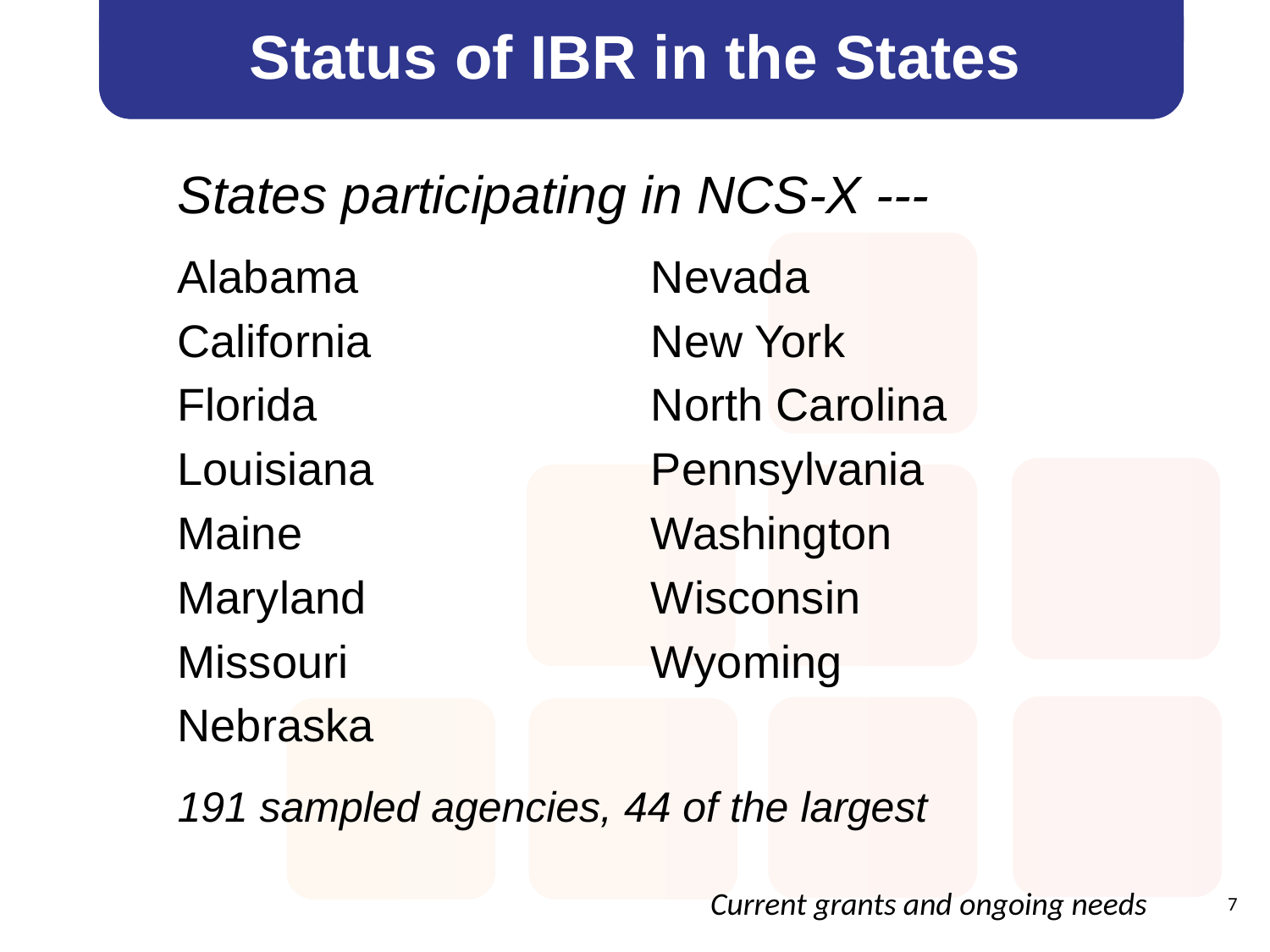

# Status of IBR in the States
States participating in NCS-X ---
Alabama
California
Florida
Louisiana
Maine
Maryland
Missouri
Nebraska
Nevada
New York
North Carolina
Pennsylvania
Washington
Wisconsin
Wyoming
191 sampled agencies, 44 of the largest
Current grants and ongoing needs